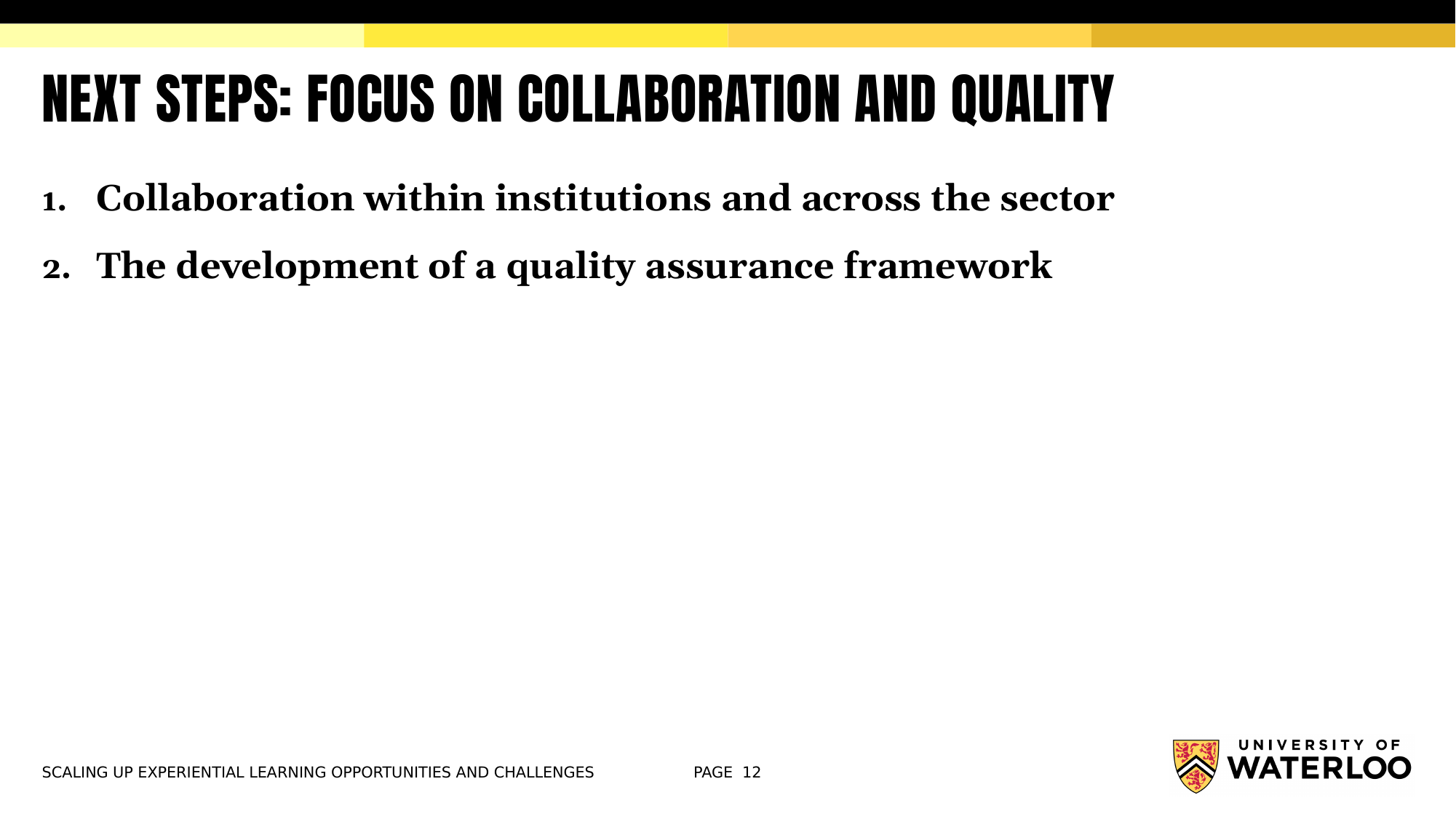

# NEXT STEPS: FOCUS ON COLLABORATION AND QUALITY
Collaboration within institutions and across the sector
The development of a quality assurance framework
SCALING UP EXPERIENTIAL LEARNING OPPORTUNITIES AND CHALLENGES
PAGE  12